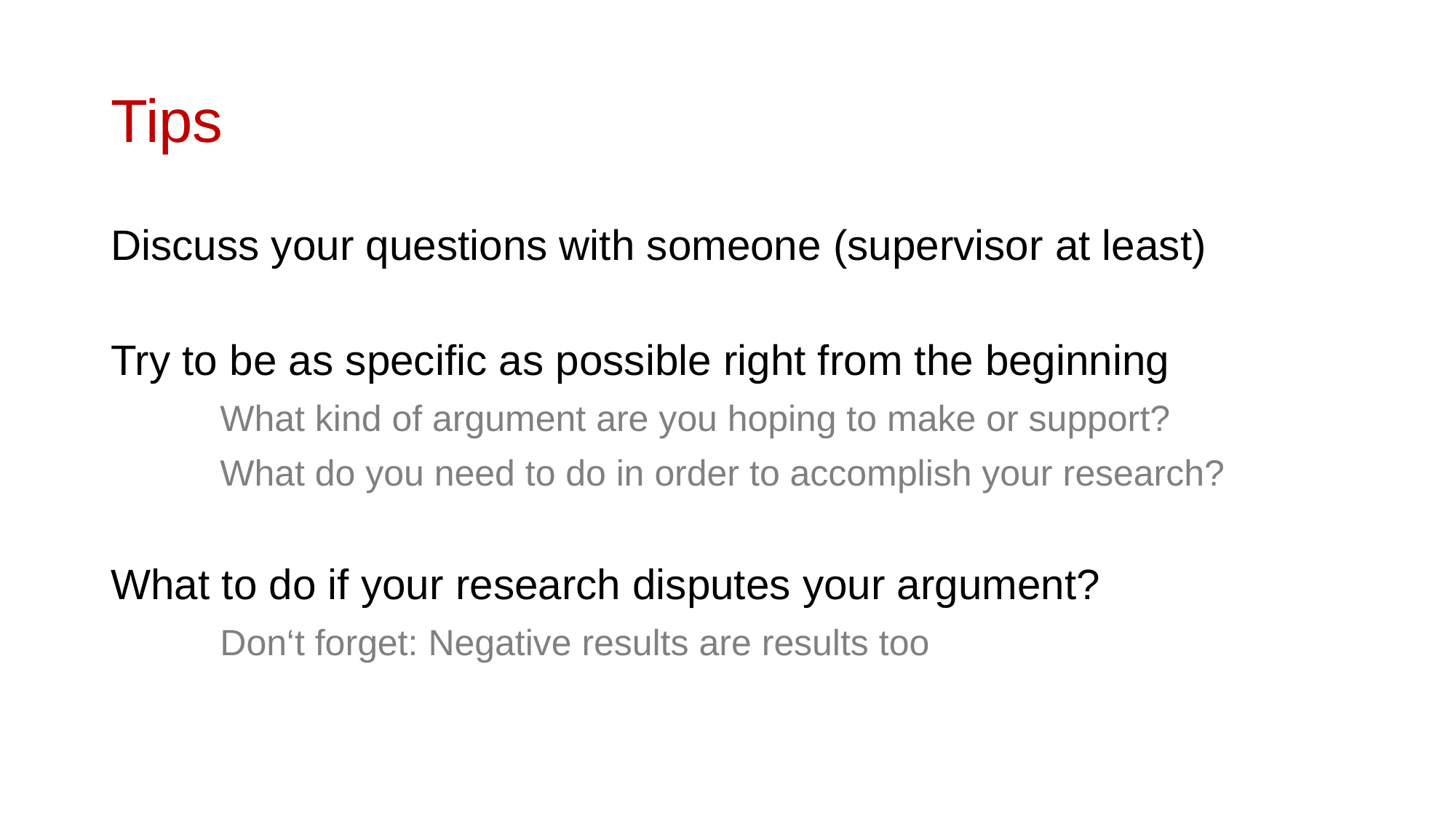

# Tips
Discuss your questions with someone (supervisor at least)

Try to be as specific as possible right from the beginning
	What kind of argument are you hoping to make or support?
	What do you need to do in order to accomplish your research?

What to do if your research disputes your argument?
	Don‘t forget: Negative results are results too